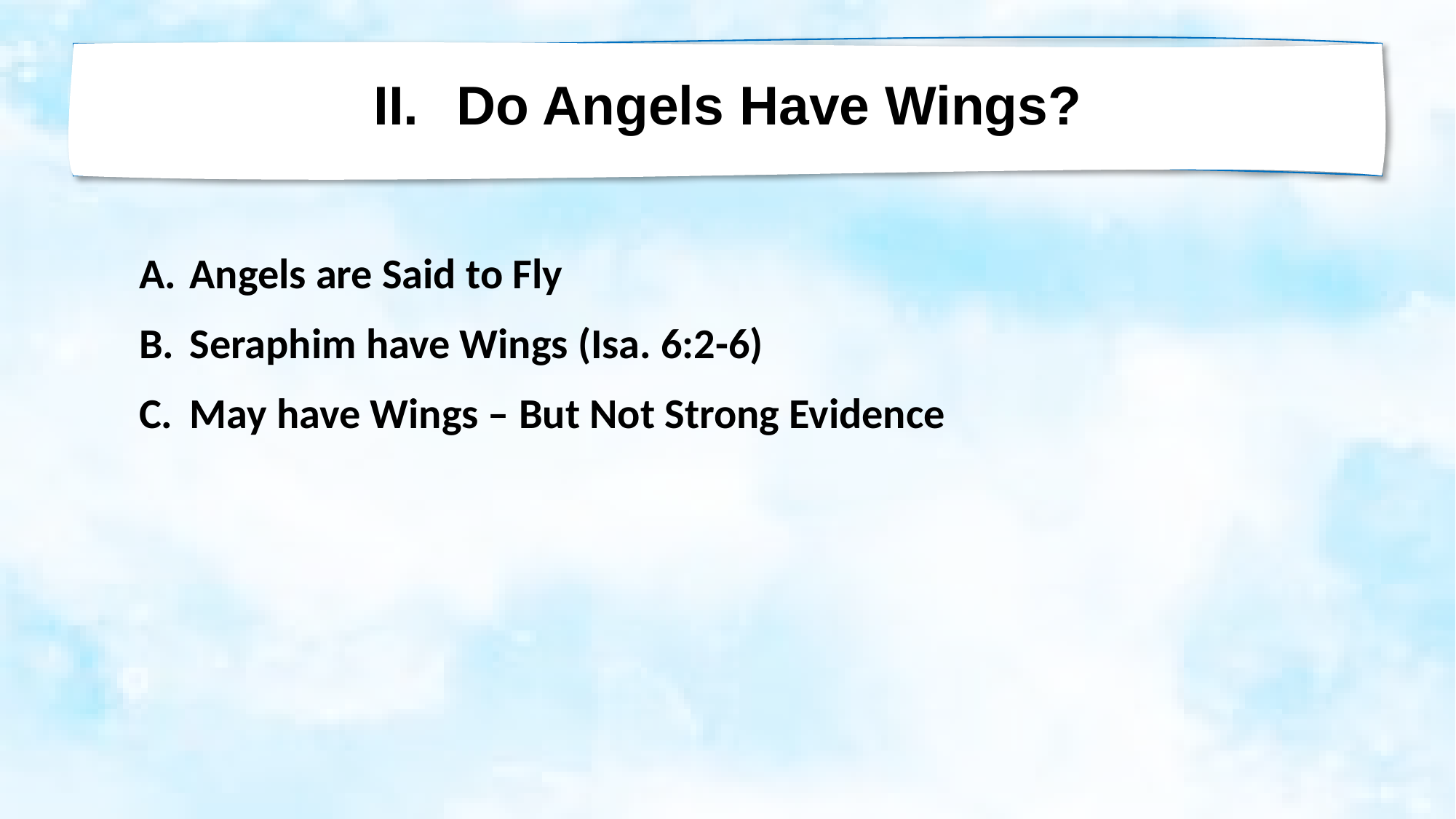

Do Angels Have Wings?
 Angels are Said to Fly

 Seraphim have Wings (Isa. 6:2-6)

 May have Wings – But Not Strong Evidence